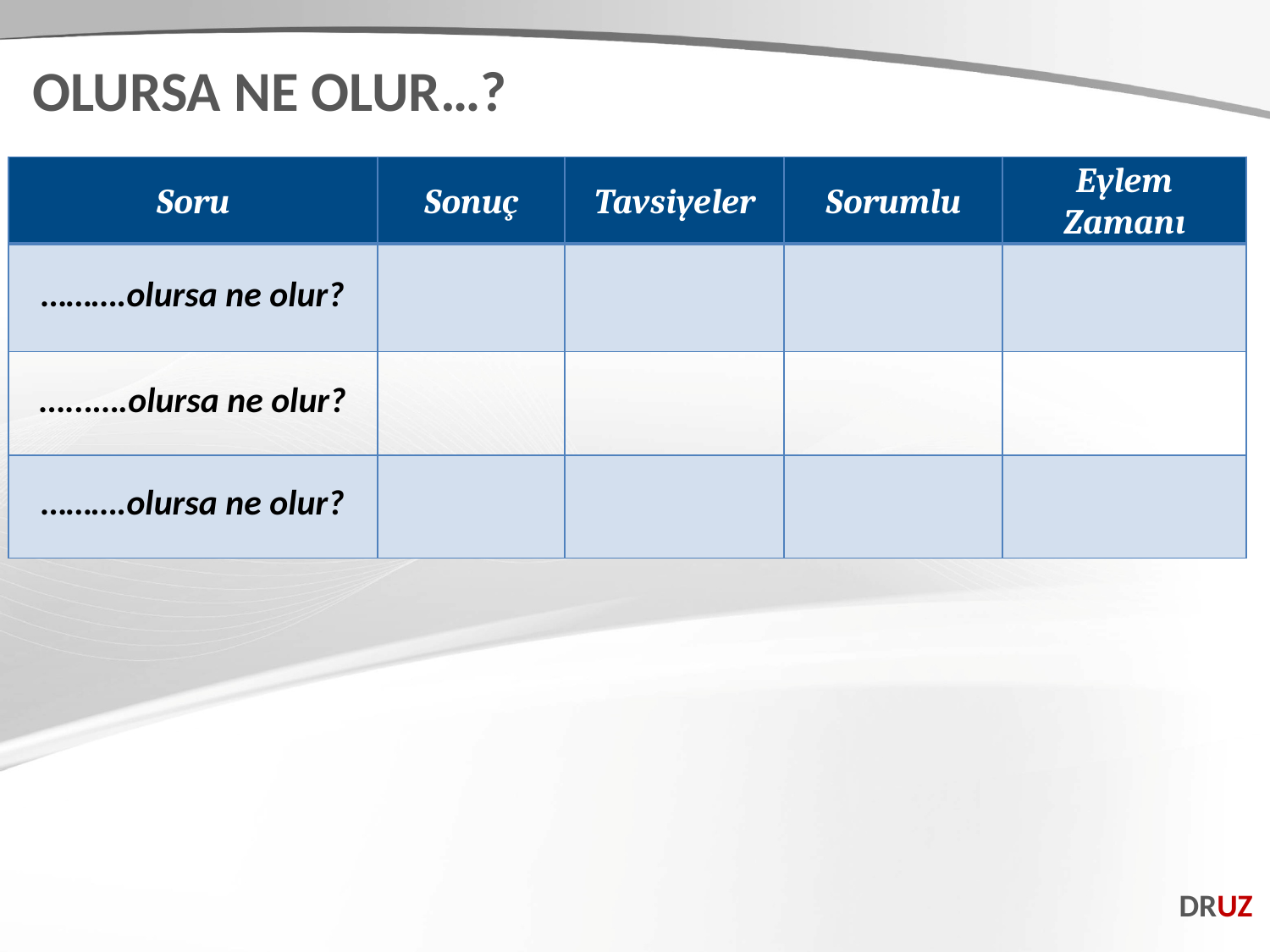

OLURSA NE OLUR…?
| Soru | Sonuç | Tavsiyeler | Sorumlu | Eylem Zamanı |
| --- | --- | --- | --- | --- |
| ……….olursa ne olur? |  |  |  |  |
| …...….olursa ne olur? |  |  |  |  |
| ……….olursa ne olur? |  |  |  |  |
DRUZ